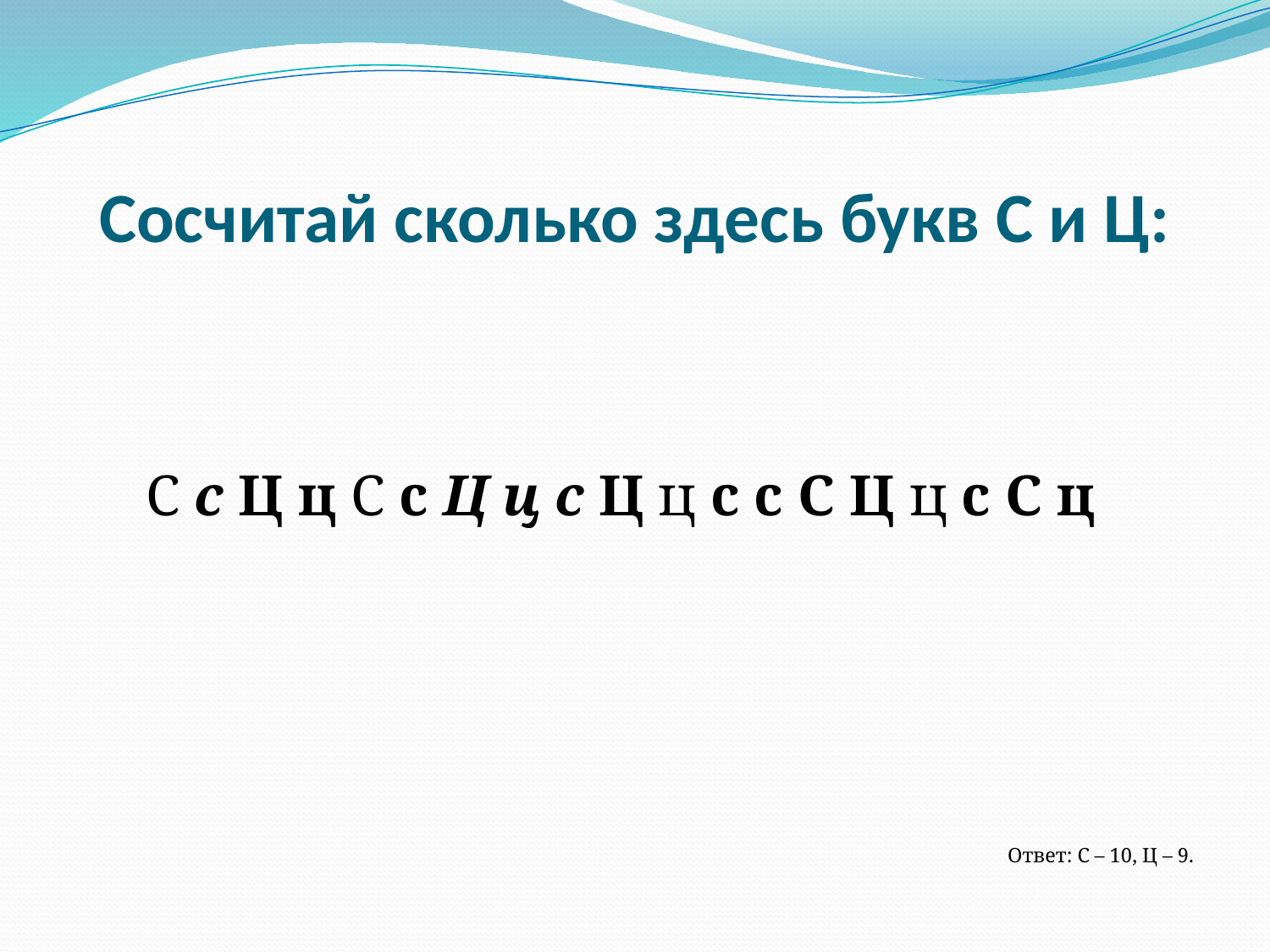

# Сосчитай сколько здесь букв С и Ц:

С с Ц ц С с Ц ц с Ц ц с с С Ц ц с С ц

Ответ: С – 10, Ц – 9.